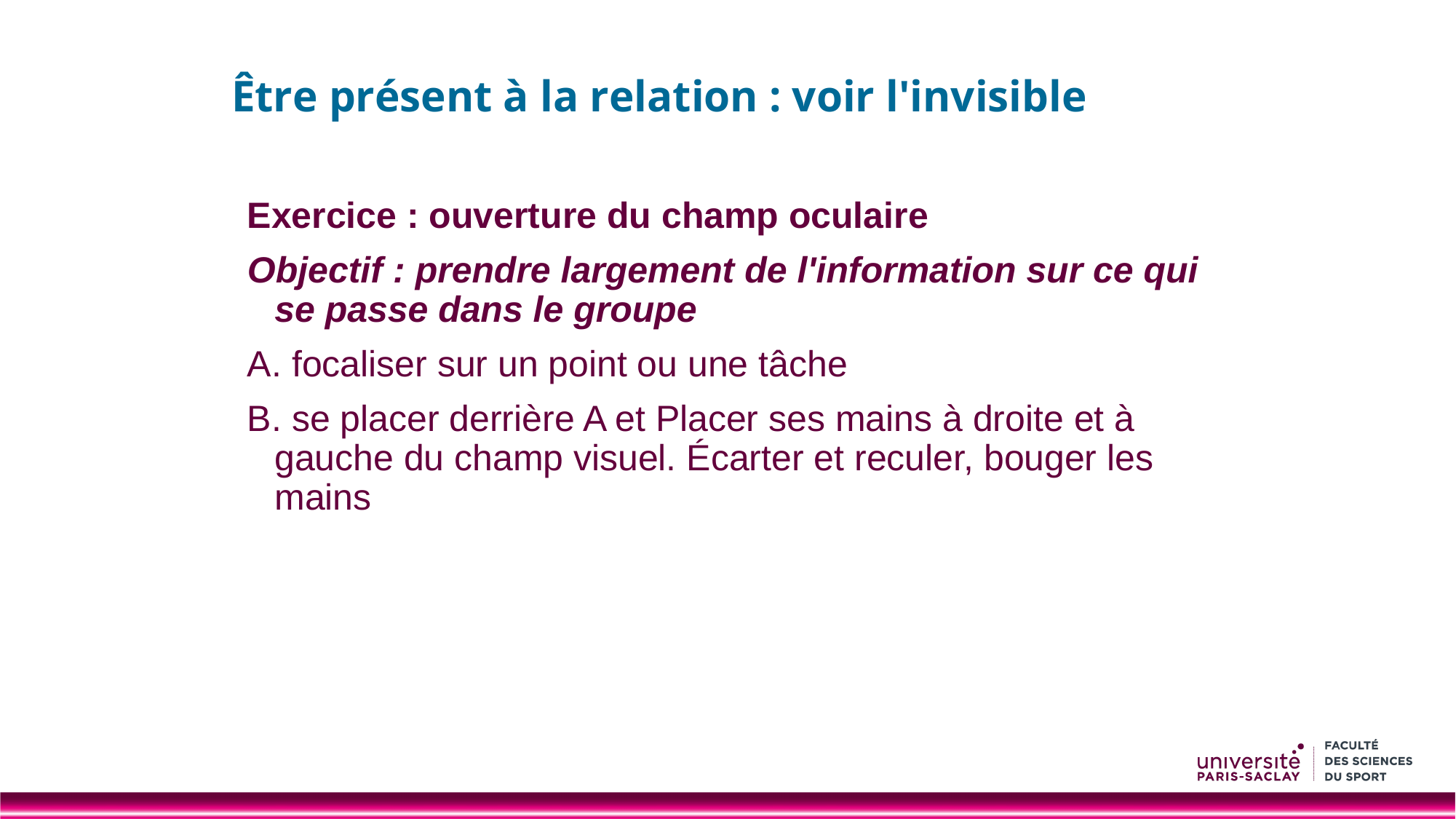

# Être présent à la relation : voir l'invisible !
Exercice : ouverture du champ oculaire
Objectif : prendre largement de l'information sur ce qui se passe dans le groupe
A. focaliser sur un point ou une tâche
B. se placer derrière A et Placer ses mains à droite et à gauche du champ visuel. Écarter et reculer, bouger les mains